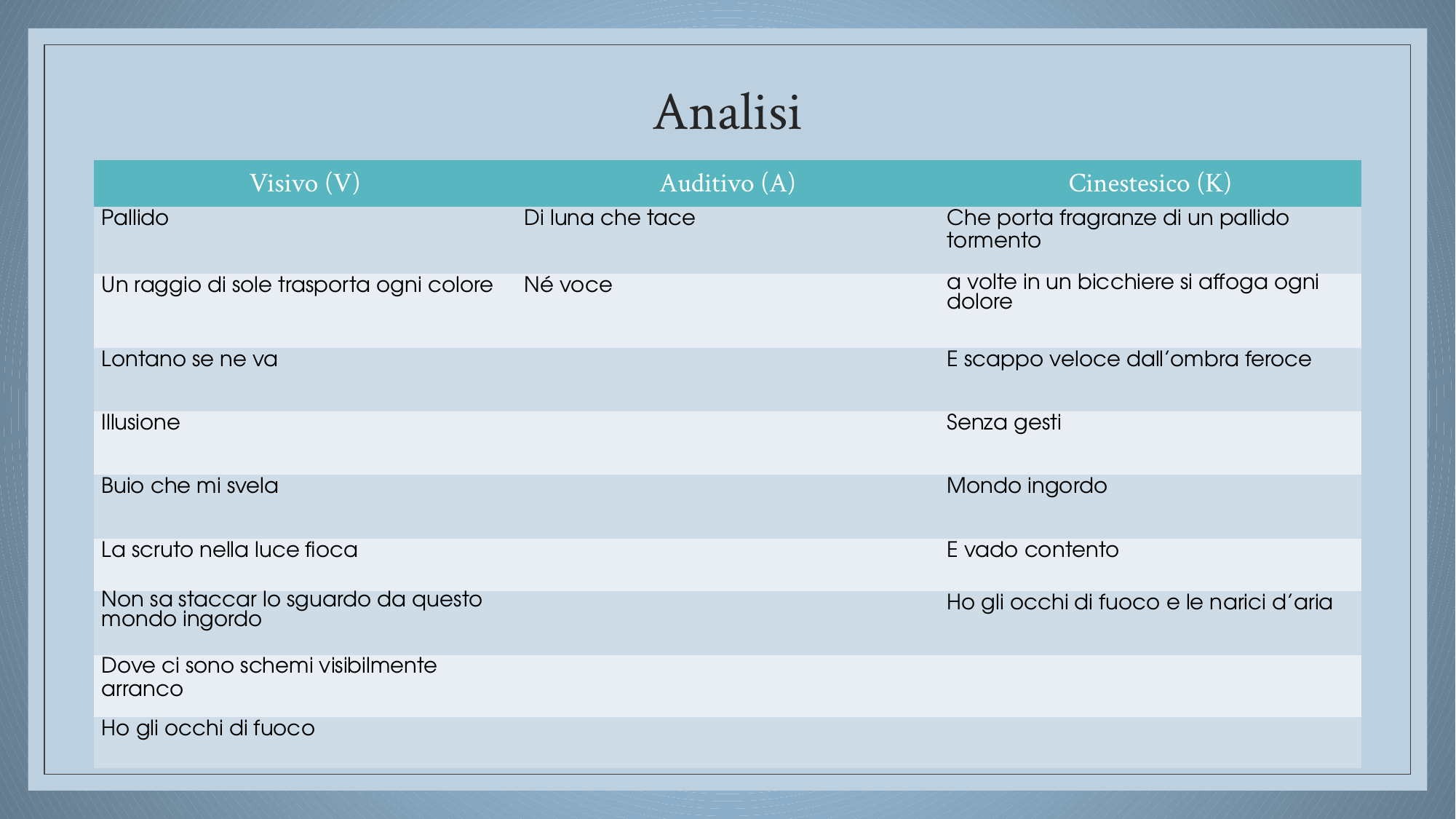

# Analisi
| Visivo (V) | Auditivo (A) | Cinestesico (K) |
| --- | --- | --- |
| Pallido | Di luna che tace | Che porta fragranze di un pallido tormento |
| Un raggio di sole trasporta ogni colore | Né voce | a volte in un bicchiere si affoga ogni dolore |
| Lontano se ne va |  | E scappo veloce dall’ombra feroce |
| Illusione |  | Senza gesti |
| Buio che mi svela |  | Mondo ingordo |
| La scruto nella luce fioca |  | E vado contento |
| Non sa staccar lo sguardo da questo mondo ingordo |  | Ho gli occhi di fuoco e le narici d’aria |
| Dove ci sono schemi visibilmente arranco |  |  |
| Ho gli occhi di fuoco |  |  |